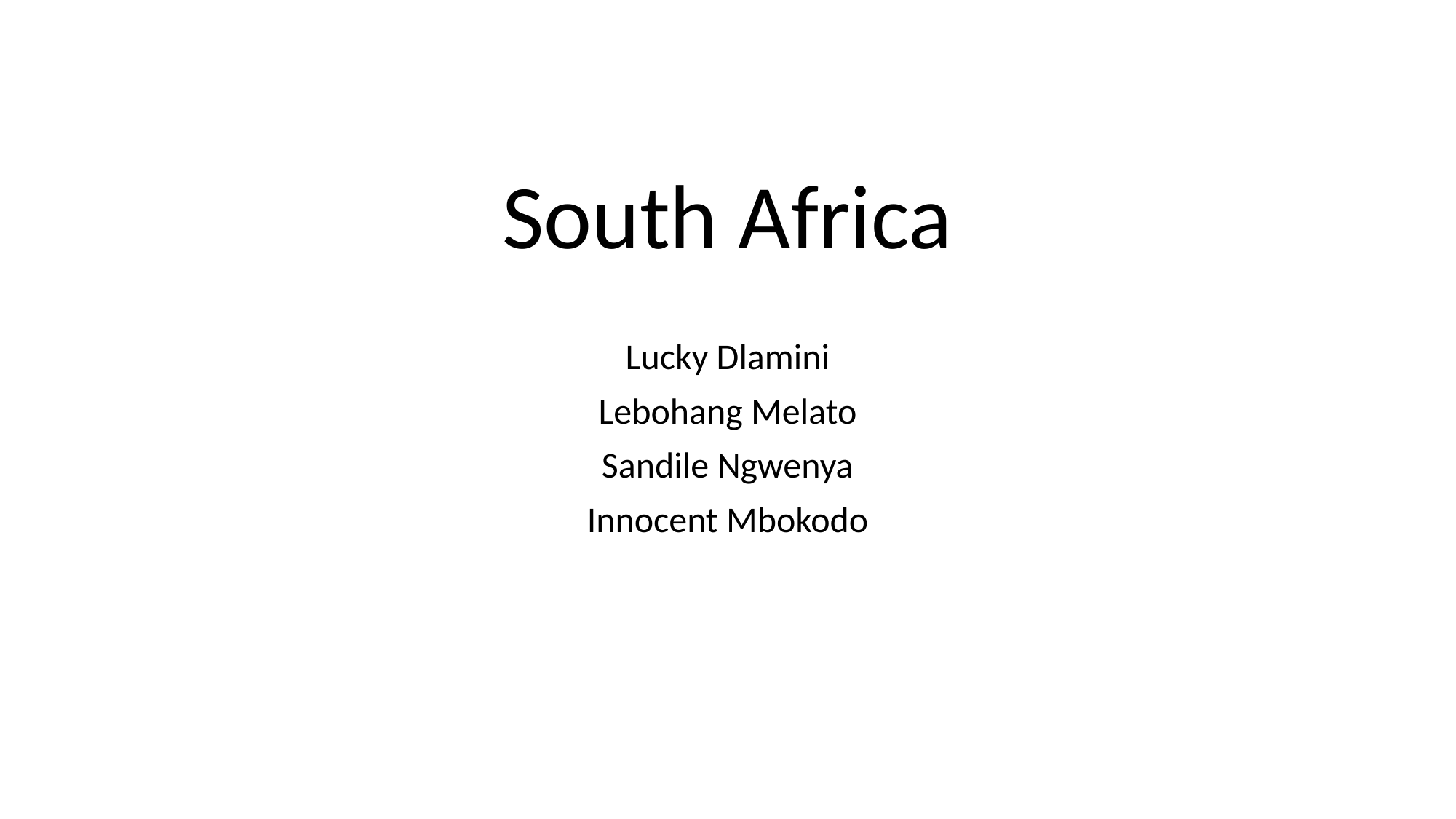

# South Africa
Lucky Dlamini
Lebohang Melato
Sandile Ngwenya
Innocent Mbokodo